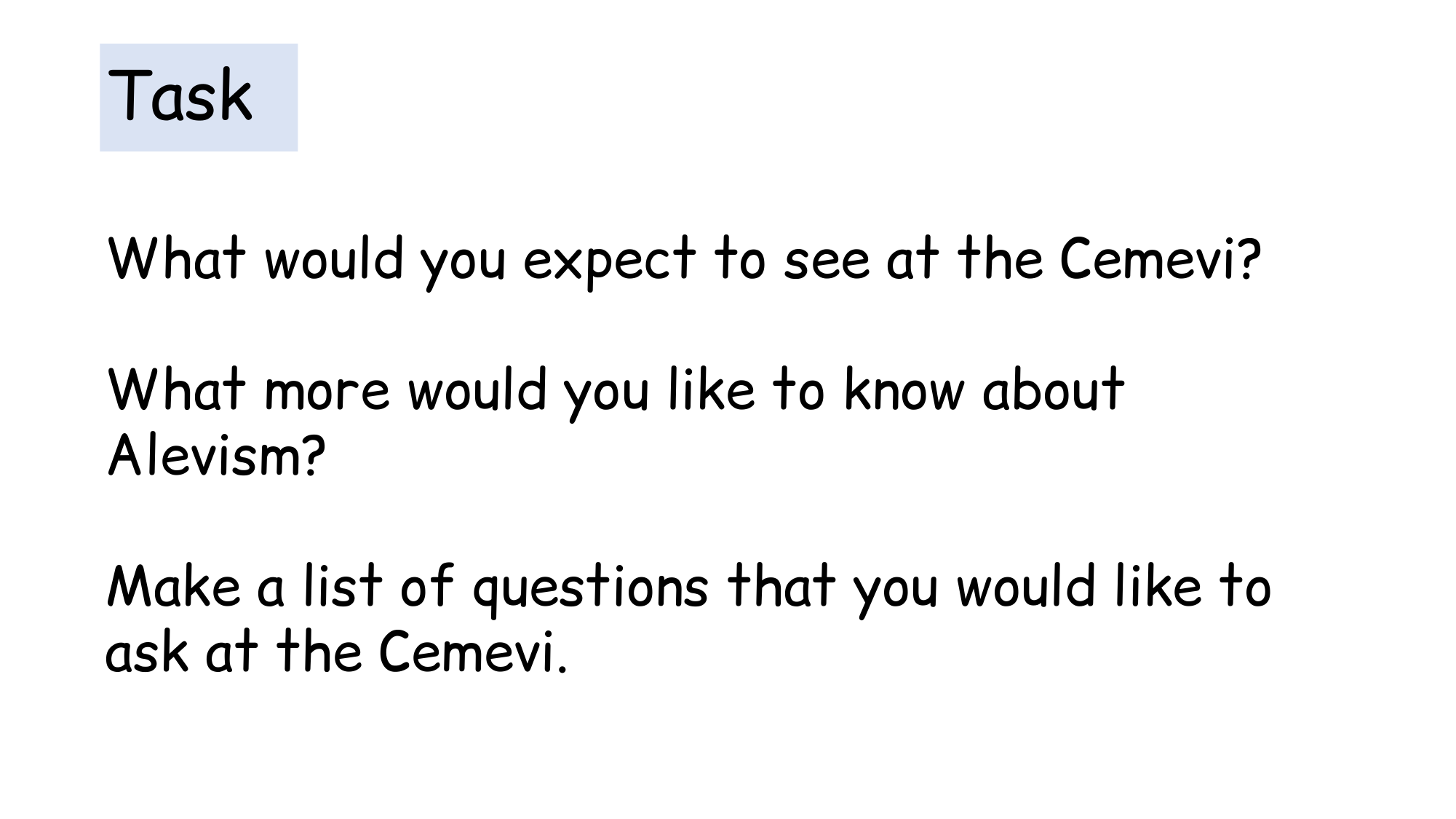

# Task
What would you expect to see at the Cemevi?

What more would you like to know about Alevism?

Make a list of questions that you would like to ask at the Cemevi.